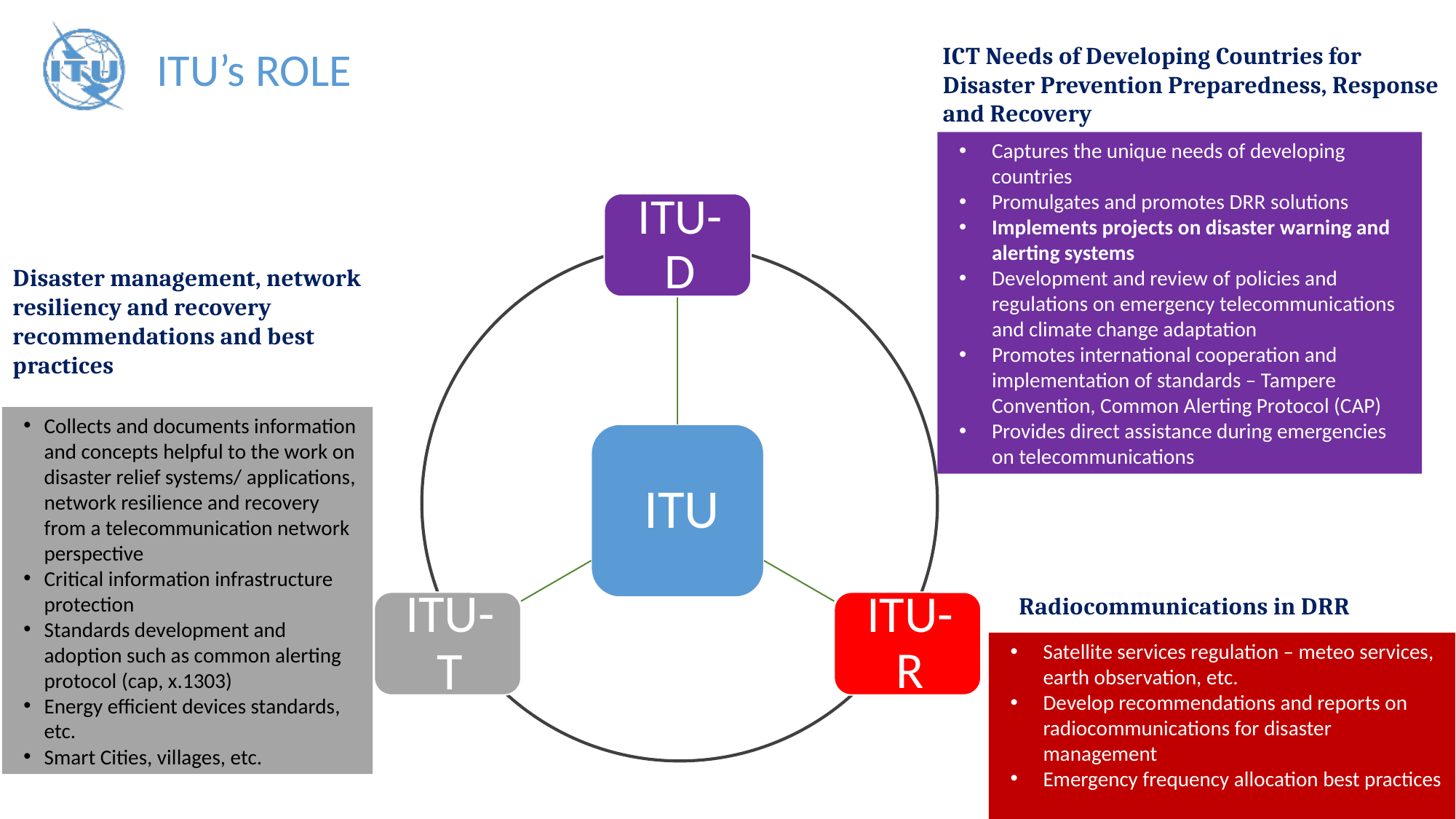

# ITU’s ROLE
ICT Needs of Developing Countries for
Disaster Prevention Preparedness, Response and Recovery
Captures the unique needs of developing countries
Promulgates and promotes DRR solutions
Implements projects on disaster warning and alerting systems
Development and review of policies and regulations on emergency telecommunications and climate change adaptation
Promotes international cooperation and implementation of standards – Tampere Convention, Common Alerting Protocol (CAP)
Provides direct assistance during emergencies on telecommunications
ITU
ITU-D
ITU-R
ITU-T

Disaster management, network resiliency and recovery recommendations and best practices

Collects and documents information and concepts helpful to the work on disaster relief systems/ applications, network resilience and recovery from a telecommunication network perspective
Critical information infrastructure protection
Standards development and adoption such as common alerting protocol (cap, x.1303)
Energy efficient devices standards, etc.
Smart Cities, villages, etc.
Radiocommunications in DRR

Satellite services regulation – meteo services, earth observation, etc.
Develop recommendations and reports on radiocommunications for disaster management
Emergency frequency allocation best practices